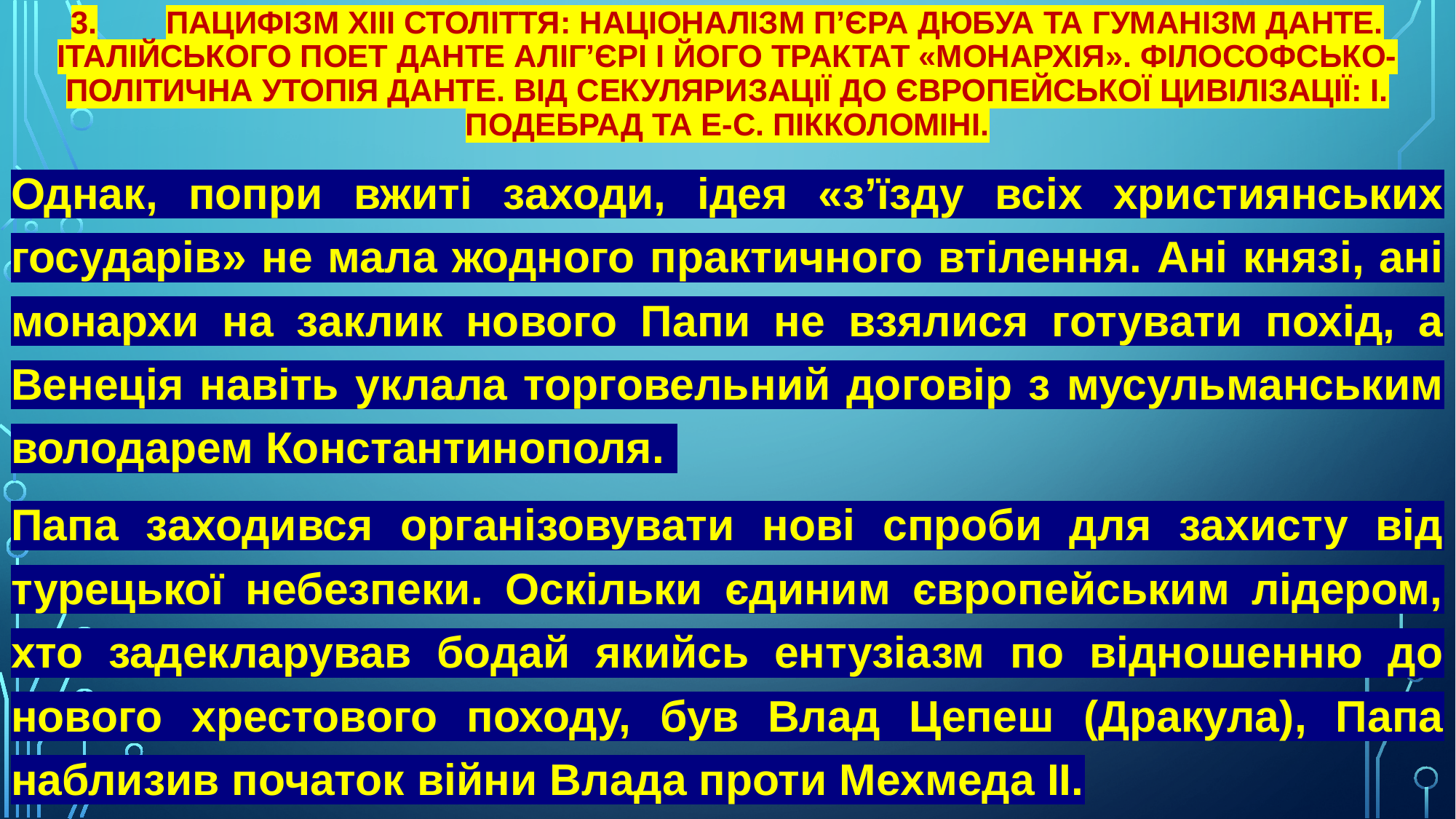

# 3.	Пацифізм XIII століття: націоналізм П’єра Дюбуа та гуманізм Данте. Італійського поет Данте Аліг’єрі і його трактат «Монархія». Філософсько-політична утопія Данте. Від секуляризації до європейської цивілізації: І. Подебрад та Е-С. Пікколоміні.
Однак, попри вжиті заходи, ідея «з’їзду всіх християнських государів» не мала жодного практичного втілення. Ані князі, ані монархи на заклик нового Папи не взялися готувати похід, а Венеція навіть уклала торговельний договір з мусульманським володарем Константинополя.
Папа заходився організовувати нові спроби для захисту від турецької небезпеки. Оскільки єдиним європейським лідером, хто задекларував бодай якийсь ентузіазм по відношенню до нового хрестового походу, був Влад Цепеш (Дракула), Папа наблизив початок війни Влада проти Мехмеда II.